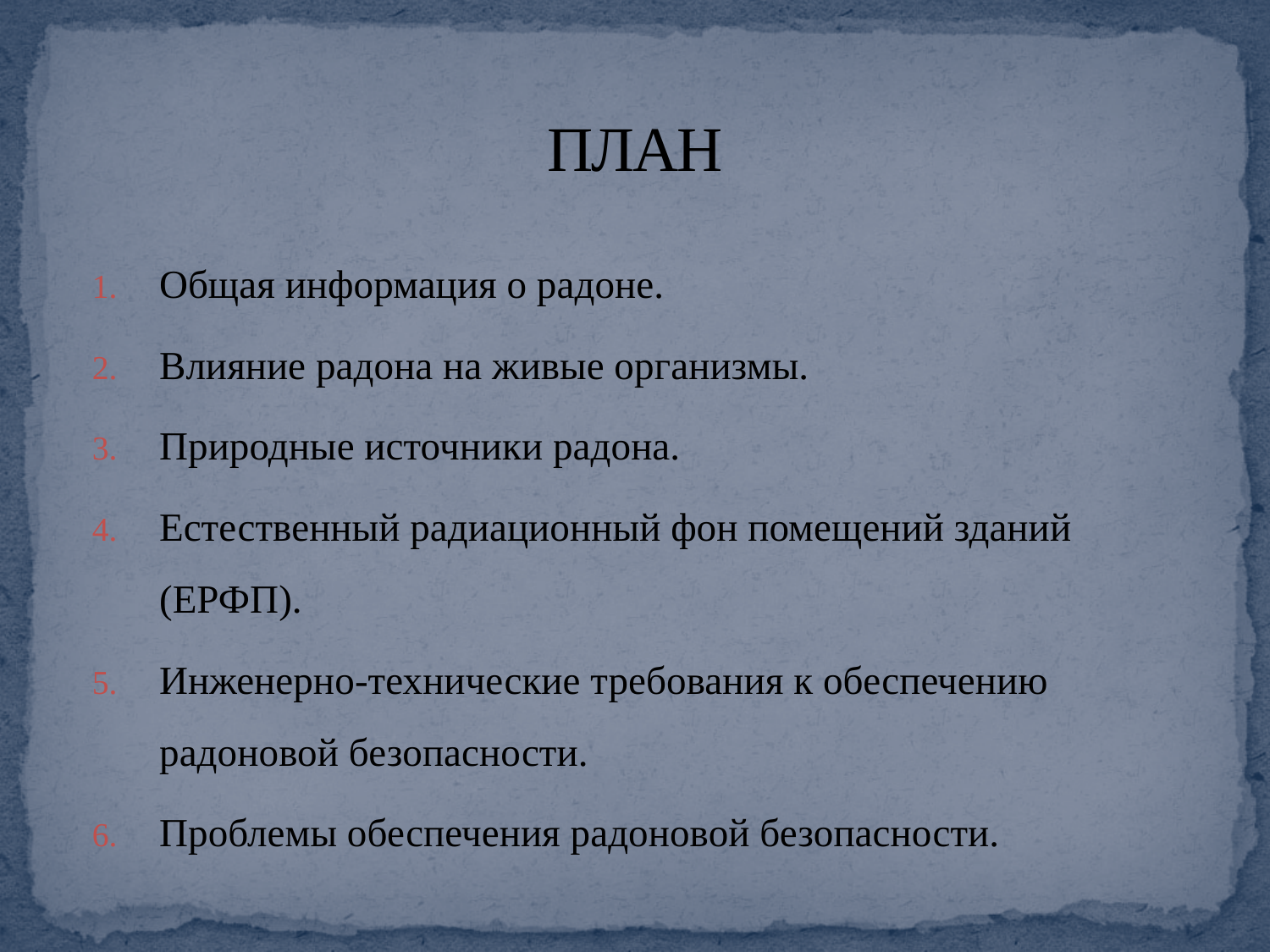

# ПЛАН
Общая информация о радоне.
Влияние радона на живые организмы.
Природные источники радона.
Естественный радиационный фон помещений зданий (ЕРФП).
Инженерно-технические требования к обеспечению радоновой безопасности.
Проблемы обеспечения радоновой безопасности.